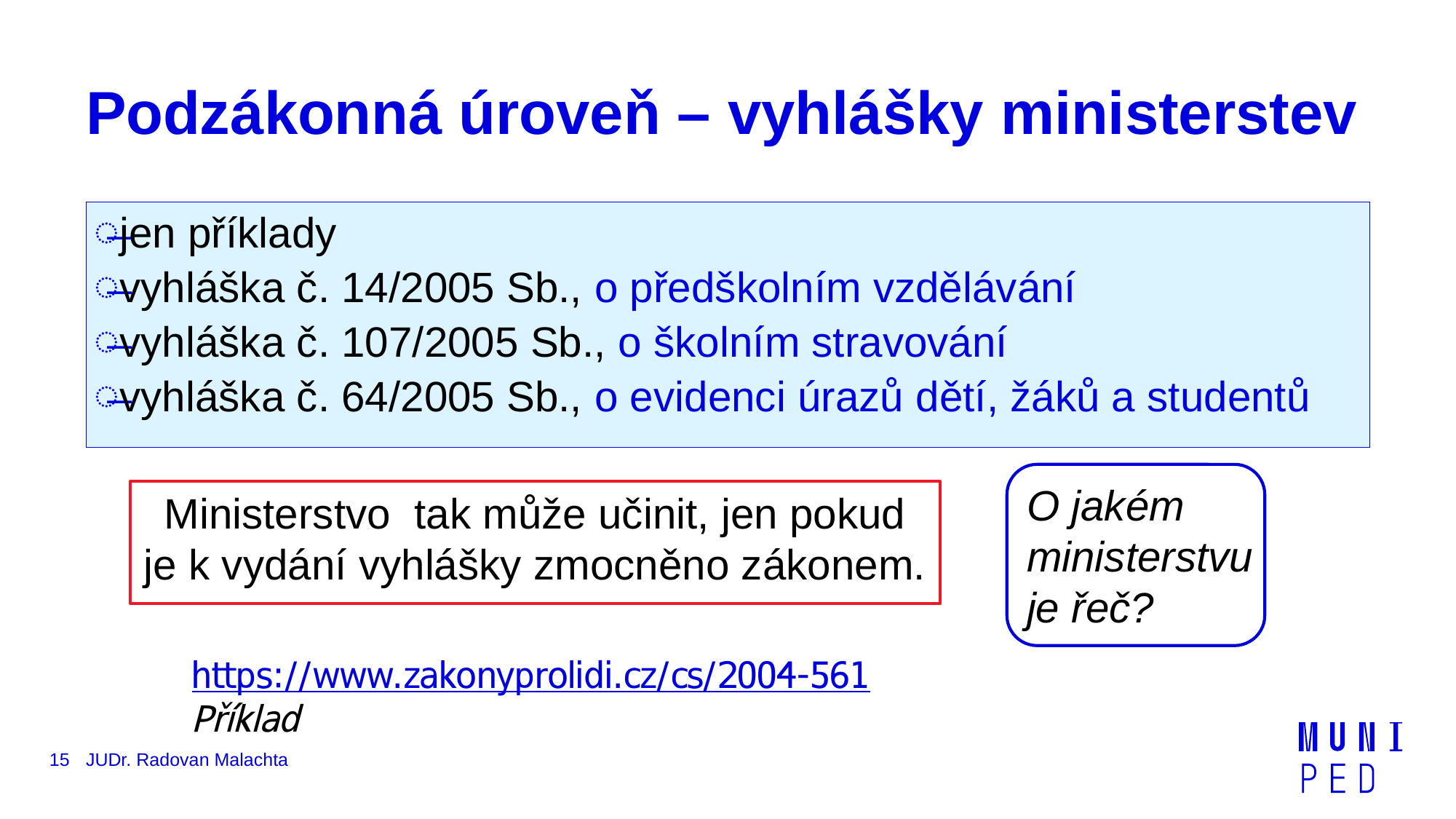

# Podzákonná úroveň – vyhlášky ministerstev
jen příklady
vyhláška č. 14/2005 Sb., o předškolním vzdělávání
vyhláška č. 107/2005 Sb., o školním stravování
vyhláška č. 64/2005 Sb., o evidenci úrazů dětí, žáků a studentů
O jakém
ministerstvu
je řeč?
Ministerstvo  tak může učinit, jen pokud
je k vydání vyhlášky zmocněno zákonem.
https://www.zakonyprolidi.cz/cs/2004-561
Příklad
15
JUDr. Radovan Malachta